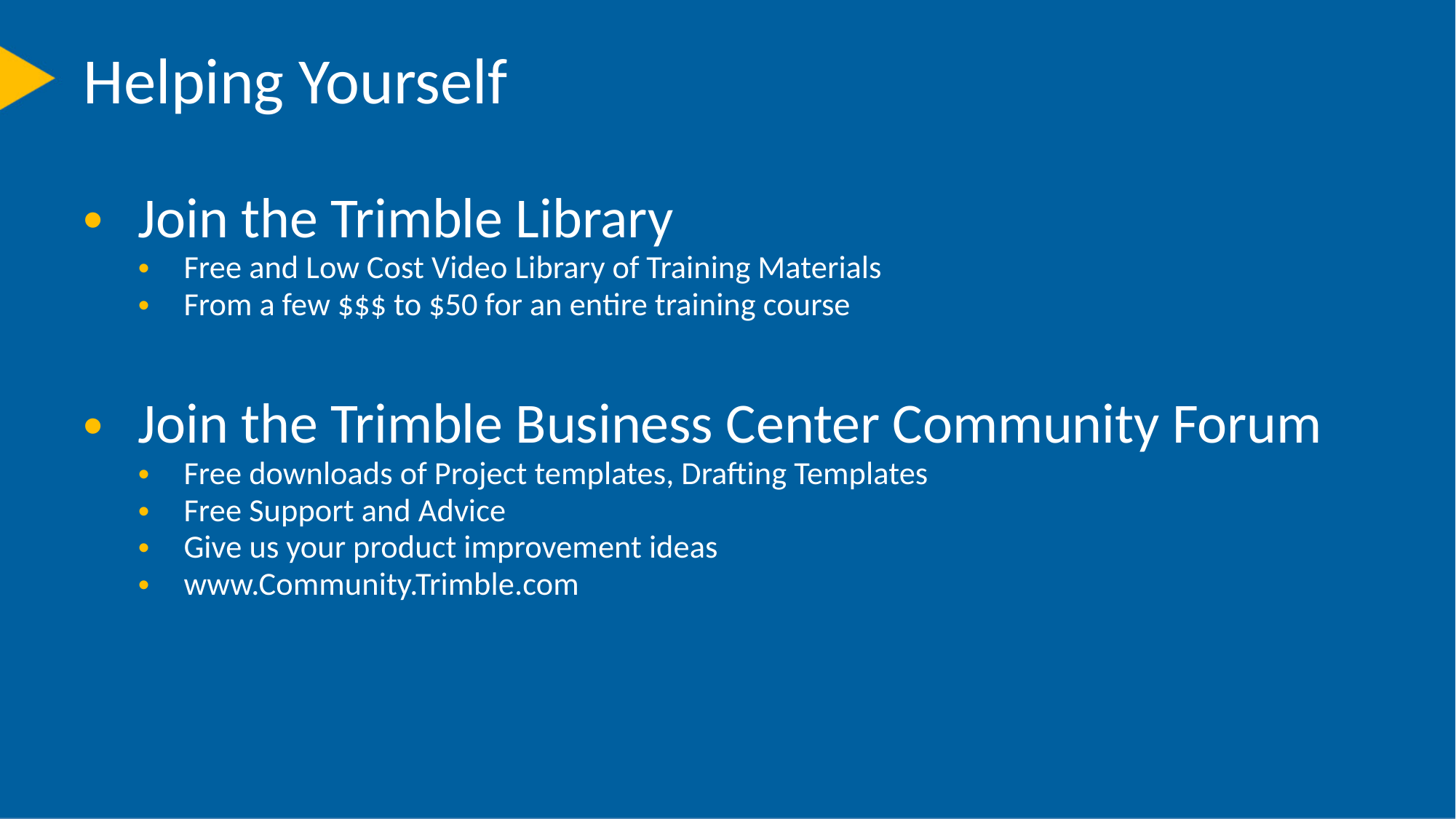

# Helping Yourself
Join the Trimble Library
Free and Low Cost Video Library of Training Materials
From a few $$$ to $50 for an entire training course

Join the Trimble Business Center Community Forum
Free downloads of Project templates, Drafting Templates
Free Support and Advice
Give us your product improvement ideas
www.Community.Trimble.com